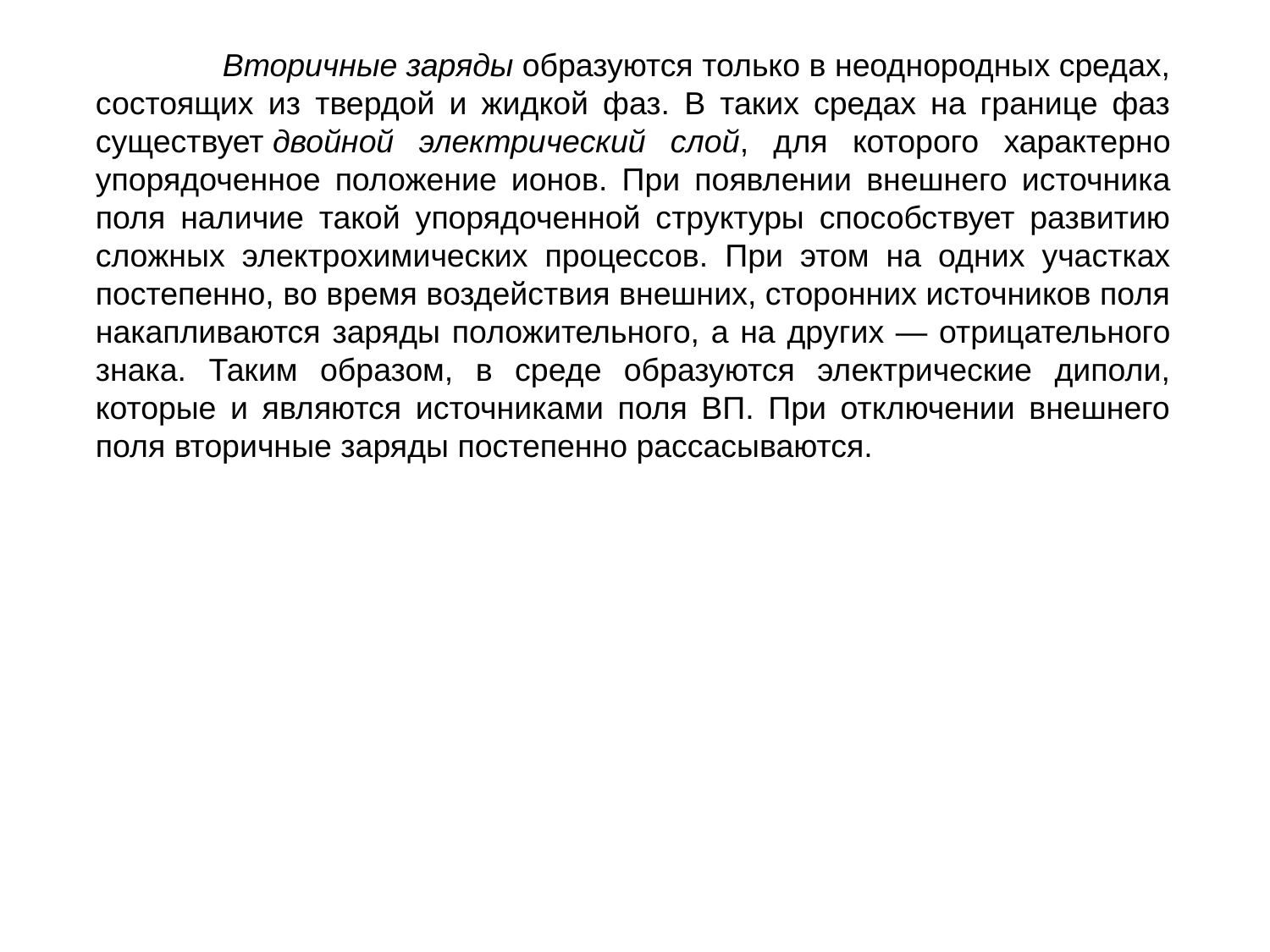

Вторичные заряды образуются только в неоднородных средах, состоящих из твердой и жидкой фаз. В таких средах на границе фаз существует двойной электрический слой, для которого характерно упорядоченное положение ионов. При появлении внешнего источника поля наличие такой упорядоченной структуры способствует развитию сложных электрохимических процессов. При этом на одних участках постепенно, во время воздействия внешних, сторонних источников поля накапливаются заряды положительного, а на других — отрицательного знака. Таким образом, в среде образуются электрические диполи, которые и являются источниками поля ВП. При отключении внешнего поля вторичные заряды постепенно рассасываются.